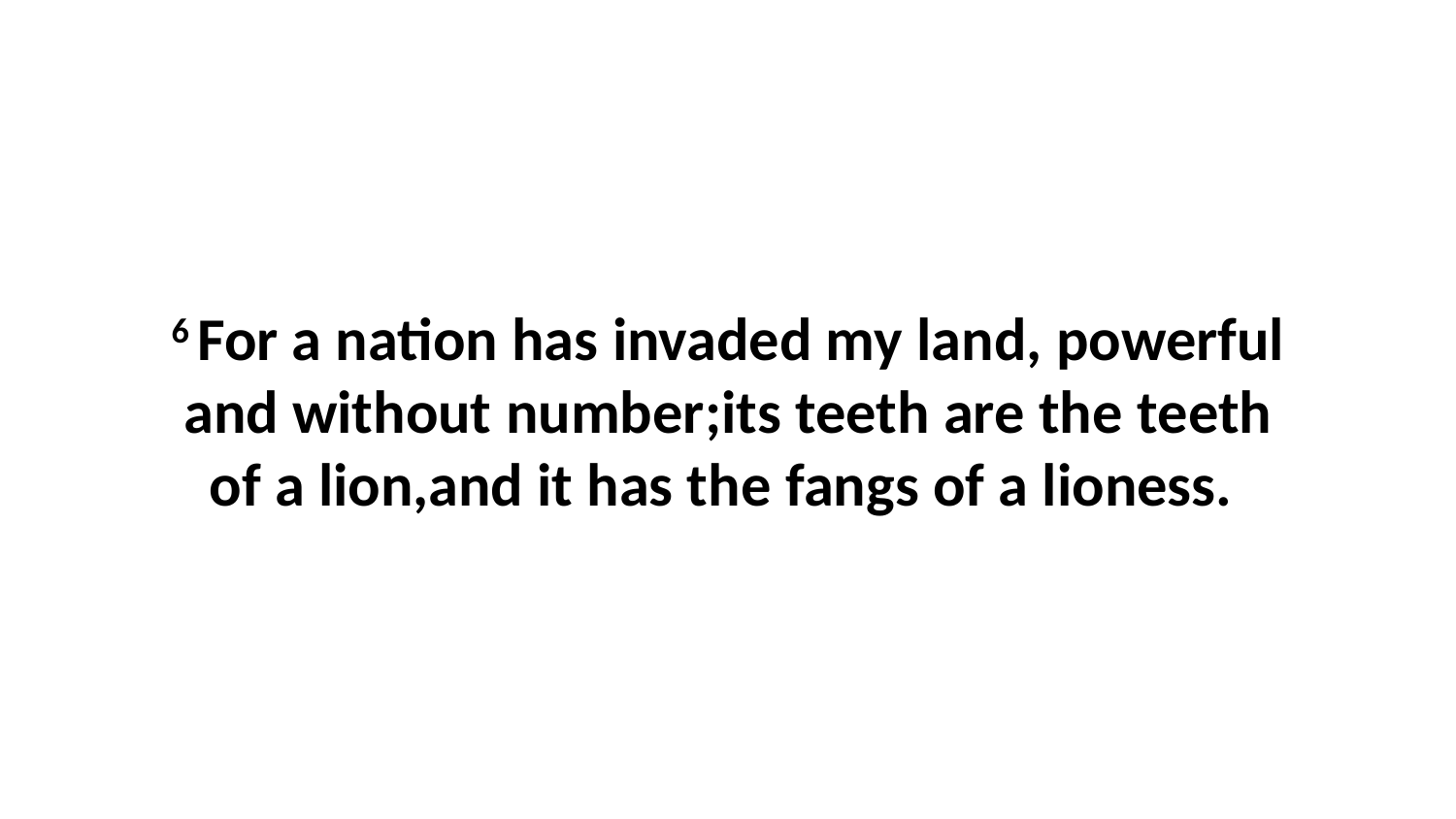

6 For a nation has invaded my land, powerful and without number;its teeth are the teeth of a lion,and it has the fangs of a lioness.